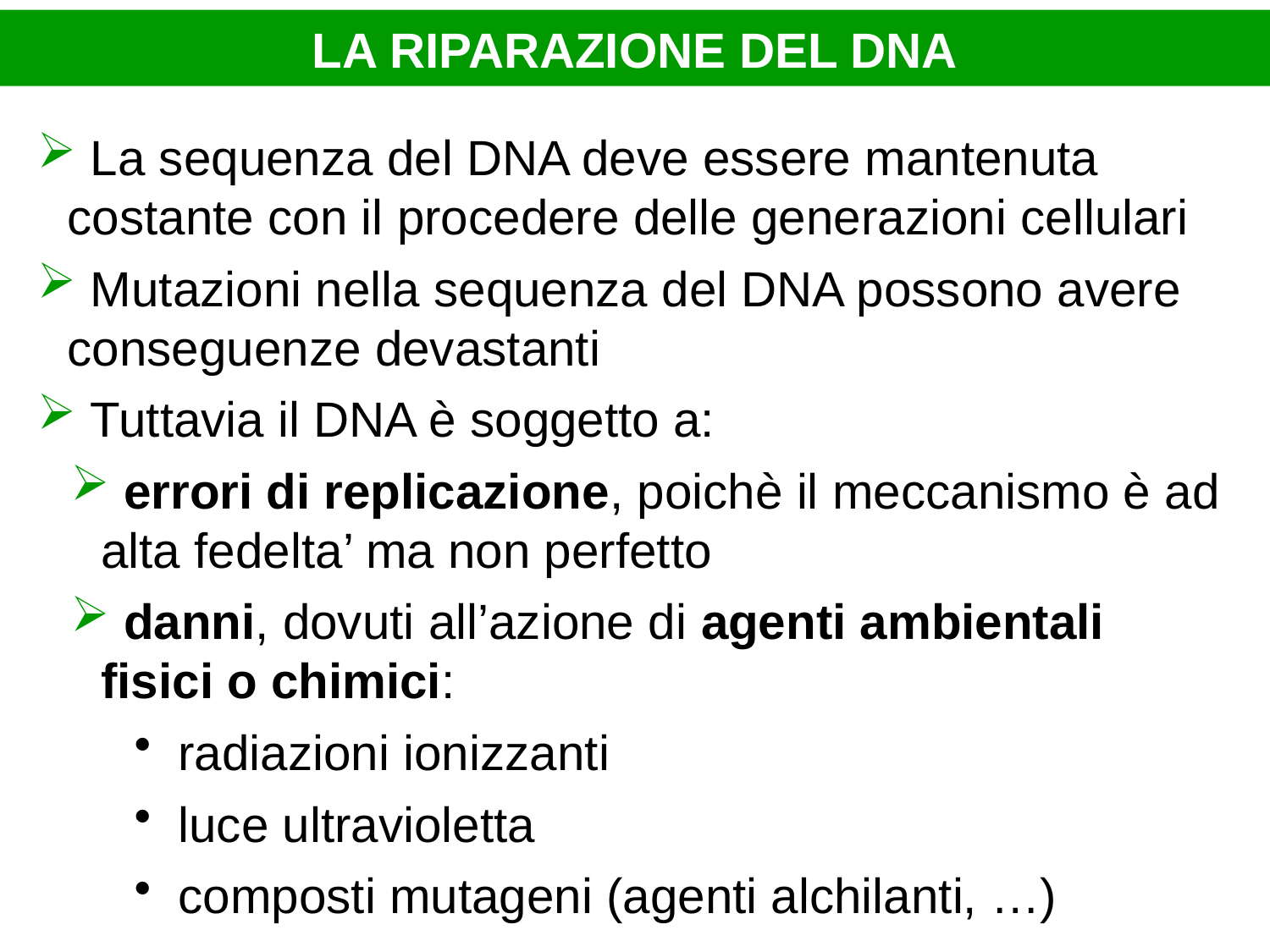

LA RIPARAZIONE DEL DNA
 La sequenza del DNA deve essere mantenuta costante con il procedere delle generazioni cellulari
 Mutazioni nella sequenza del DNA possono avere conseguenze devastanti
 Tuttavia il DNA è soggetto a:
 errori di replicazione, poichè il meccanismo è ad alta fedelta’ ma non perfetto
 danni, dovuti all’azione di agenti ambientali fisici o chimici:
 radiazioni ionizzanti
 luce ultravioletta
 composti mutageni (agenti alchilanti, …)